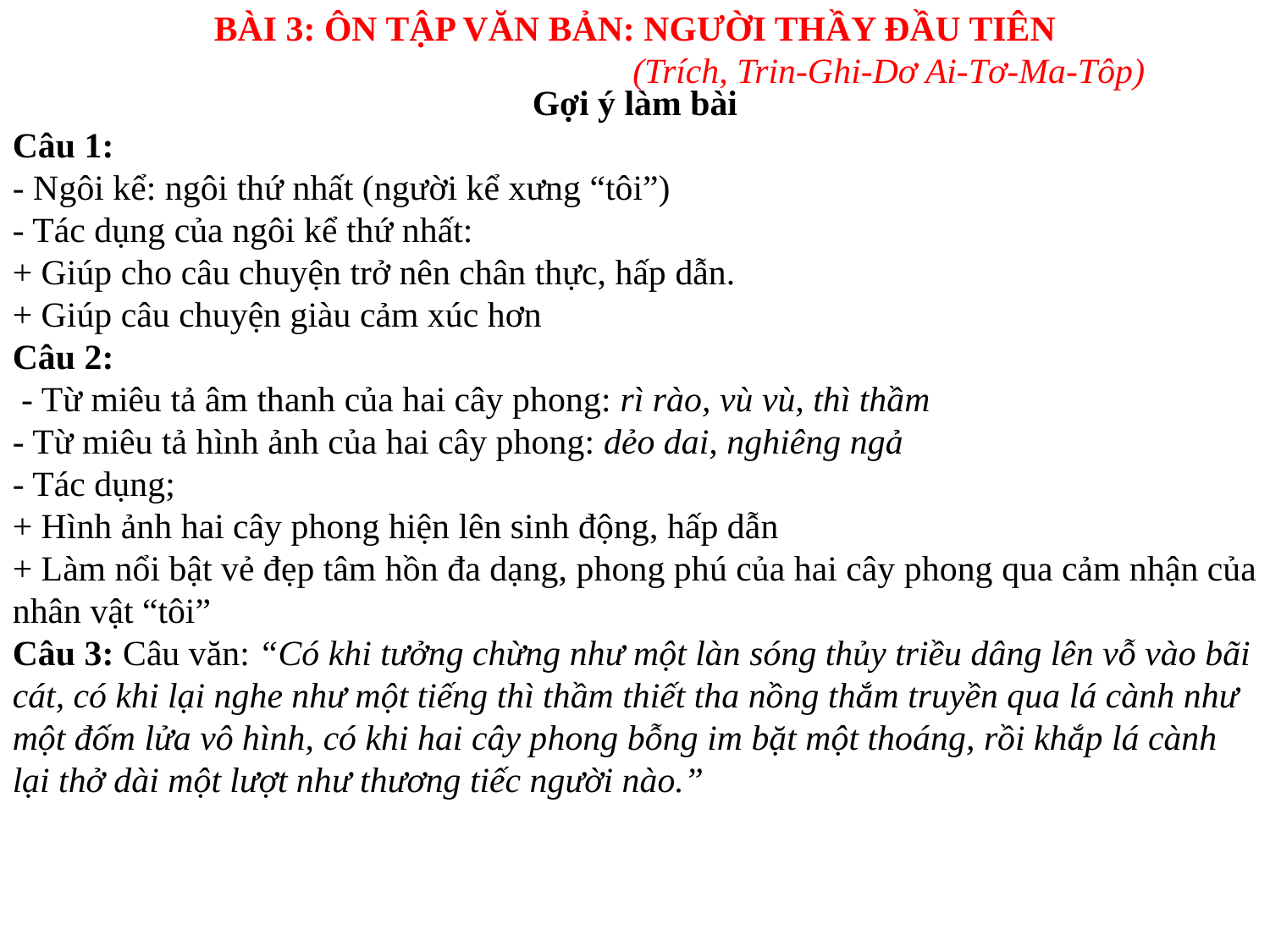

BÀI 3: ÔN TẬP VĂN BẢN: NGƯỜI THẦY ĐẦU TIÊN
				(Trích, Trin-Ghi-Dơ Ai-Tơ-Ma-Tôp)

Gợi ý làm bài
Câu 1:
- Ngôi kể: ngôi thứ nhất (người kể xưng “tôi”)
- Tác dụng của ngôi kể thứ nhất:
+ Giúp cho câu chuyện trở nên chân thực, hấp dẫn.
+ Giúp câu chuyện giàu cảm xúc hơn
Câu 2:
 - Từ miêu tả âm thanh của hai cây phong: rì rào, vù vù, thì thầm
- Từ miêu tả hình ảnh của hai cây phong: dẻo dai, nghiêng ngả
- Tác dụng;
+ Hình ảnh hai cây phong hiện lên sinh động, hấp dẫn
+ Làm nổi bật vẻ đẹp tâm hồn đa dạng, phong phú của hai cây phong qua cảm nhận của nhân vật “tôi”
Câu 3: Câu văn: “Có khi tưởng chừng như một làn sóng thủy triều dâng lên vỗ vào bãi cát, có khi lại nghe như một tiếng thì thầm thiết tha nồng thắm truyền qua lá cành như một đốm lửa vô hình, có khi hai cây phong bỗng im bặt một thoáng, rồi khắp lá cành lại thở dài một lượt như thương tiếc người nào.”